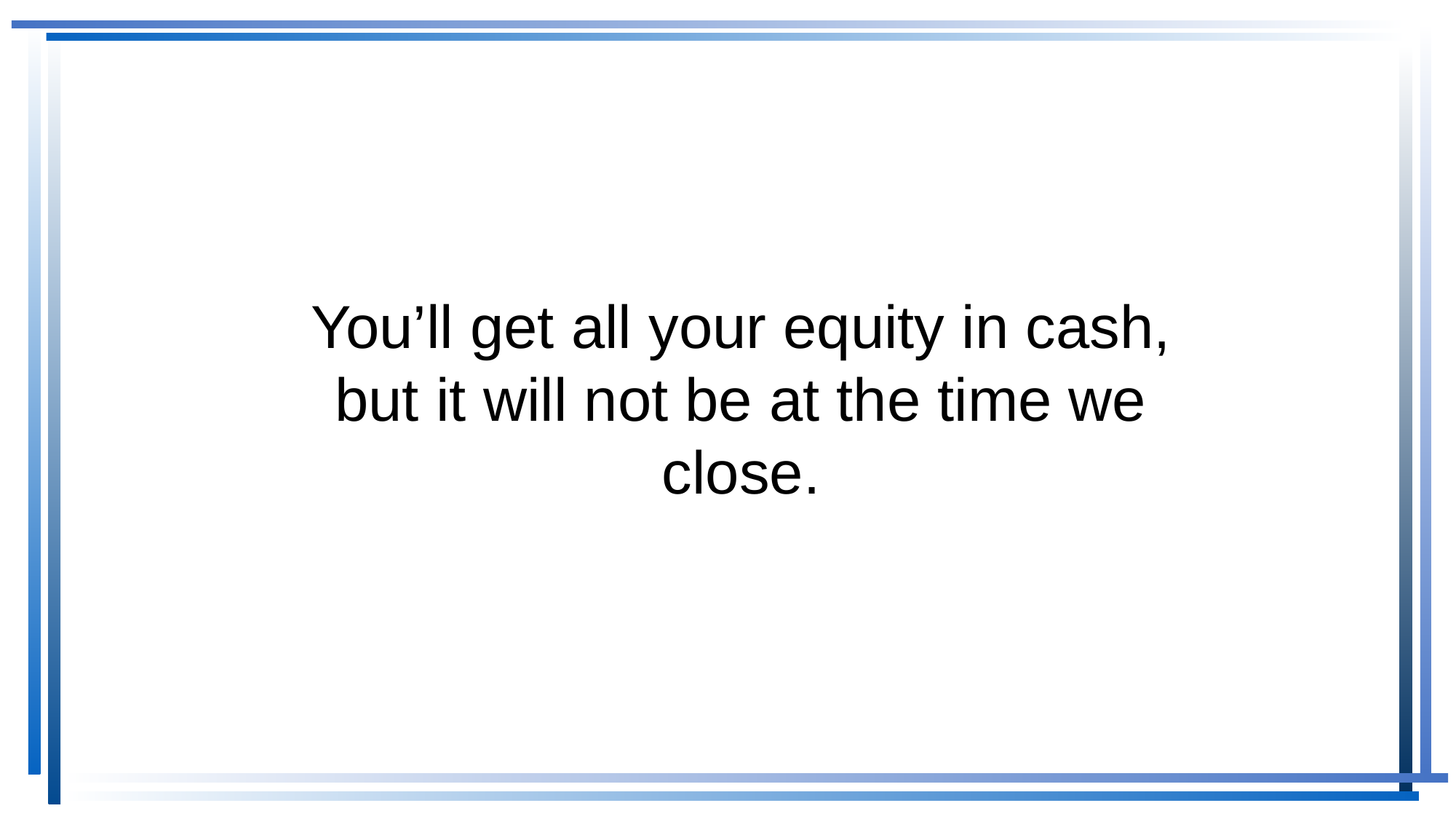

# You’ll get all your equity in cash, but it will not be at the time we close.